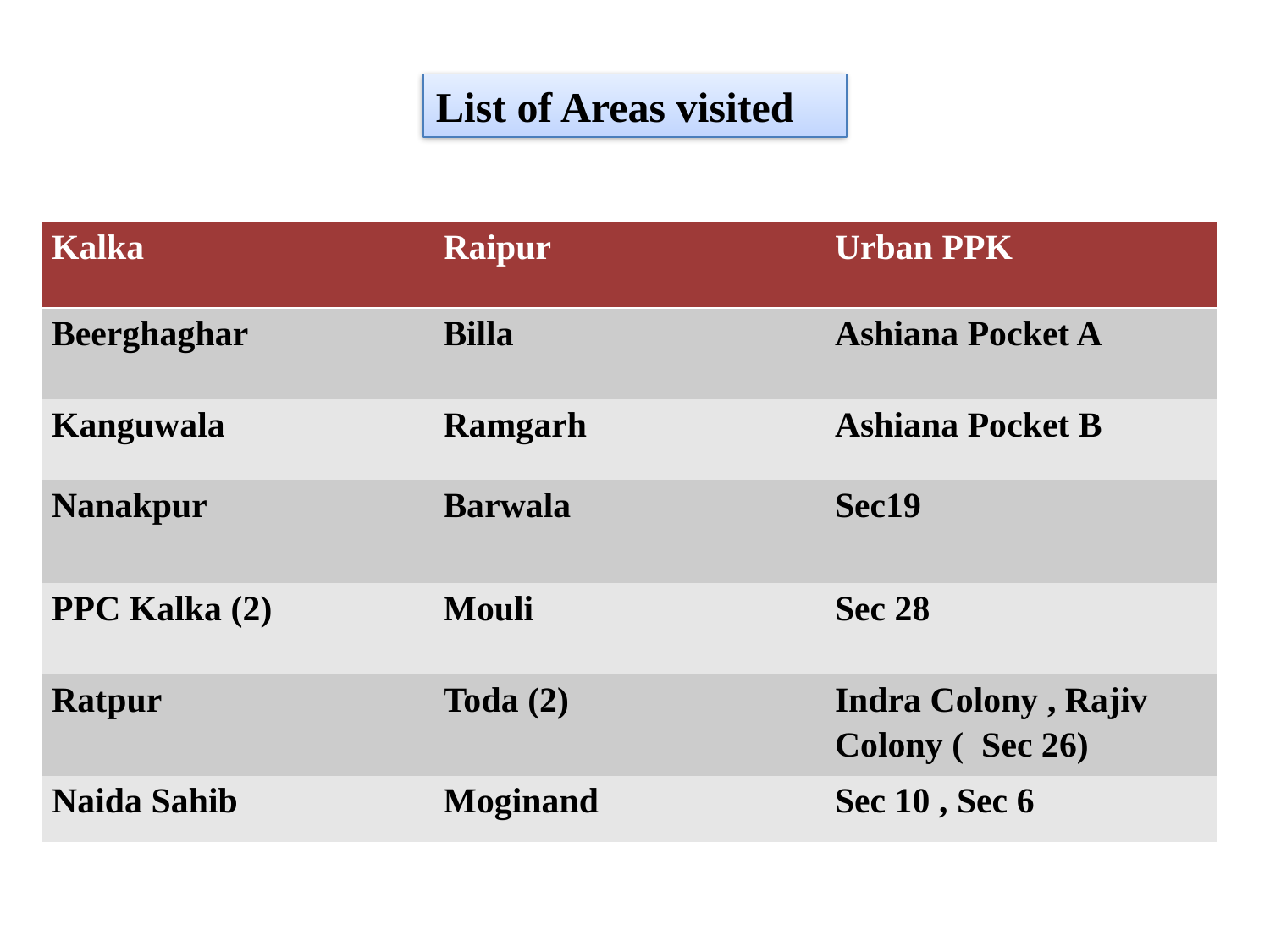

List of Areas visited
| Kalka | Raipur | Urban PPK |
| --- | --- | --- |
| Beerghaghar | Billa | Ashiana Pocket A |
| Kanguwala | Ramgarh | Ashiana Pocket B |
| Nanakpur | Barwala | Sec19 |
| PPC Kalka (2) | Mouli | Sec 28 |
| Ratpur | Toda (2) | Indra Colony , Rajiv Colony ( Sec 26) |
| Naida Sahib | Moginand | Sec 10 , Sec 6 |